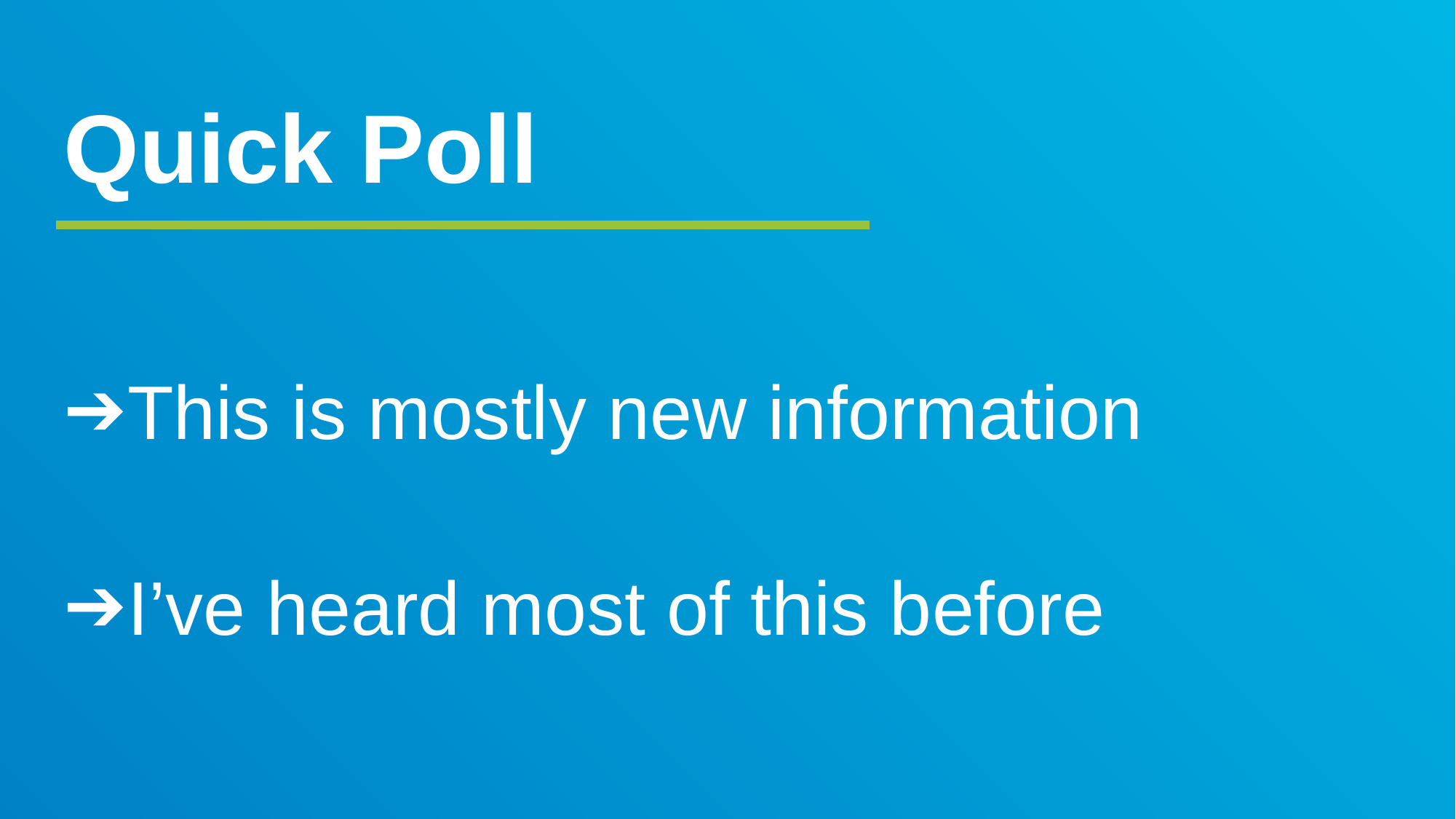

# Quick Poll
This is mostly new information
I’ve heard most of this before